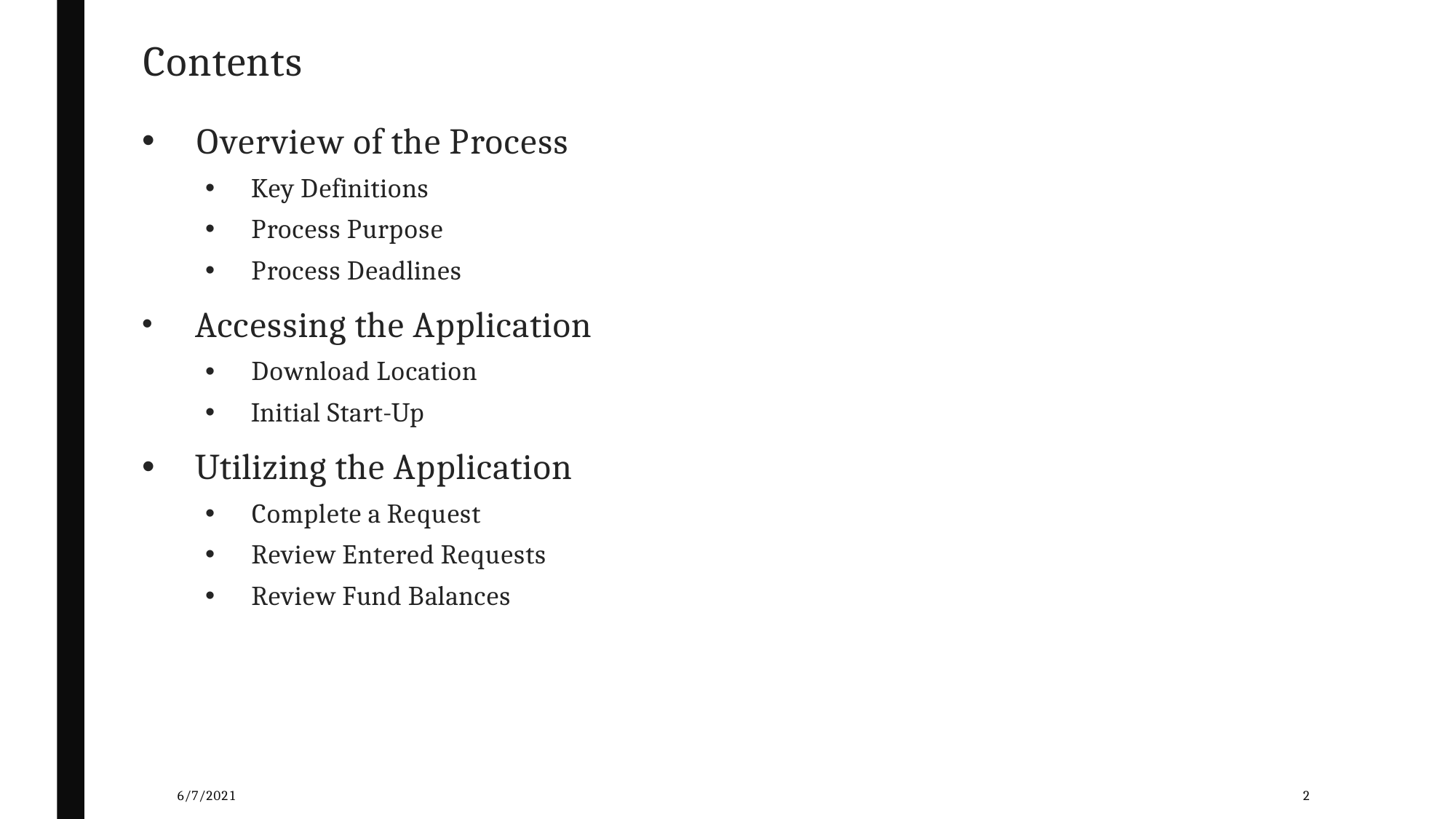

# Contents
 Overview of the Process
Key Definitions
Process Purpose
Process Deadlines
 Accessing the Application
Download Location
Initial Start-Up
 Utilizing the Application
Complete a Request
Review Entered Requests
Review Fund Balances
6/7/2021
2